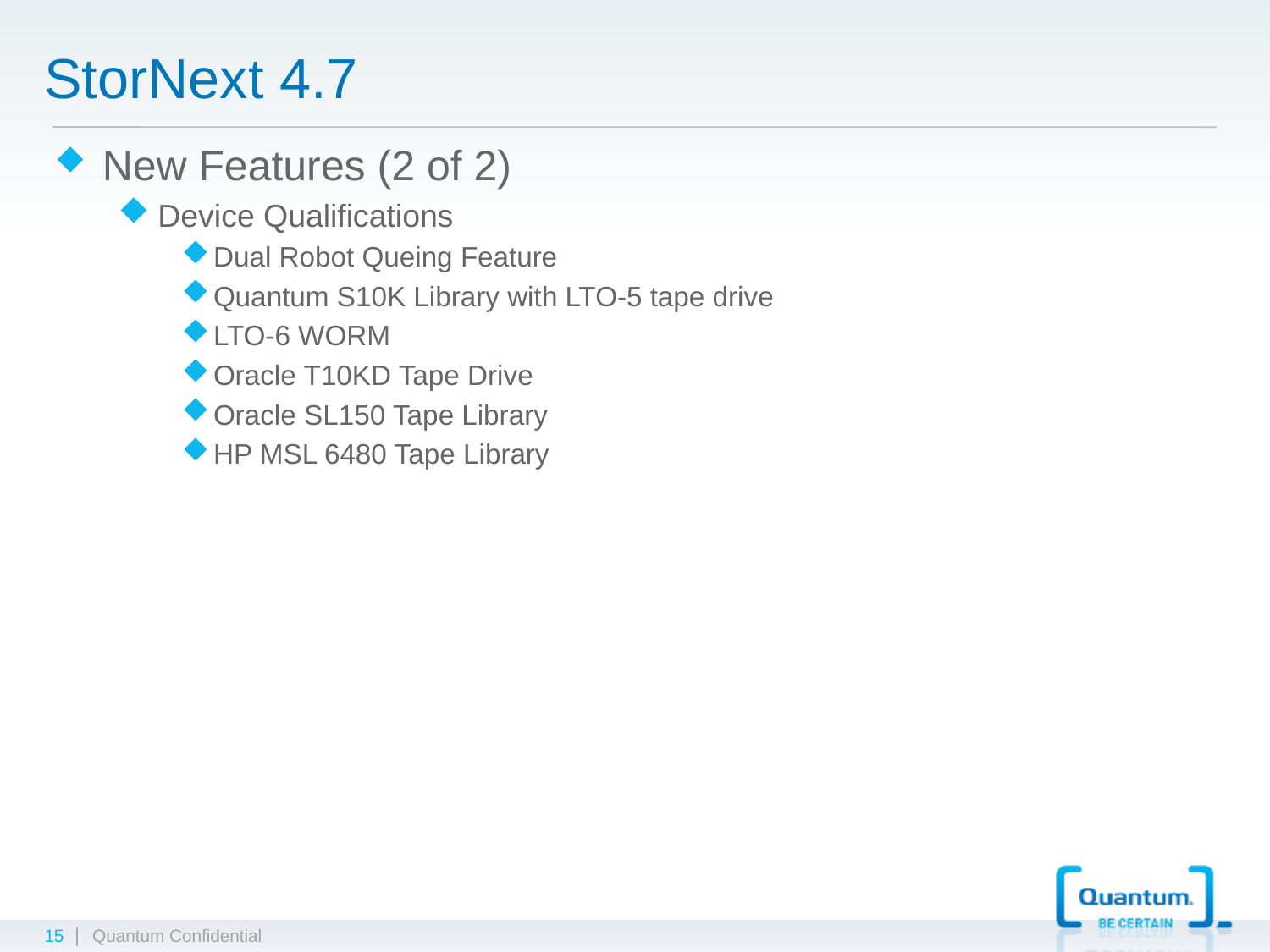

# StorNext 4.7

New Features (2 of 2)
Device Qualifications
Dual Robot Queing Feature
Quantum S10K Library with LTO-5 tape drive
LTO-6 WORM
Oracle T10KD Tape Drive
Oracle SL150 Tape Library
HP MSL 6480 Tape Library

15